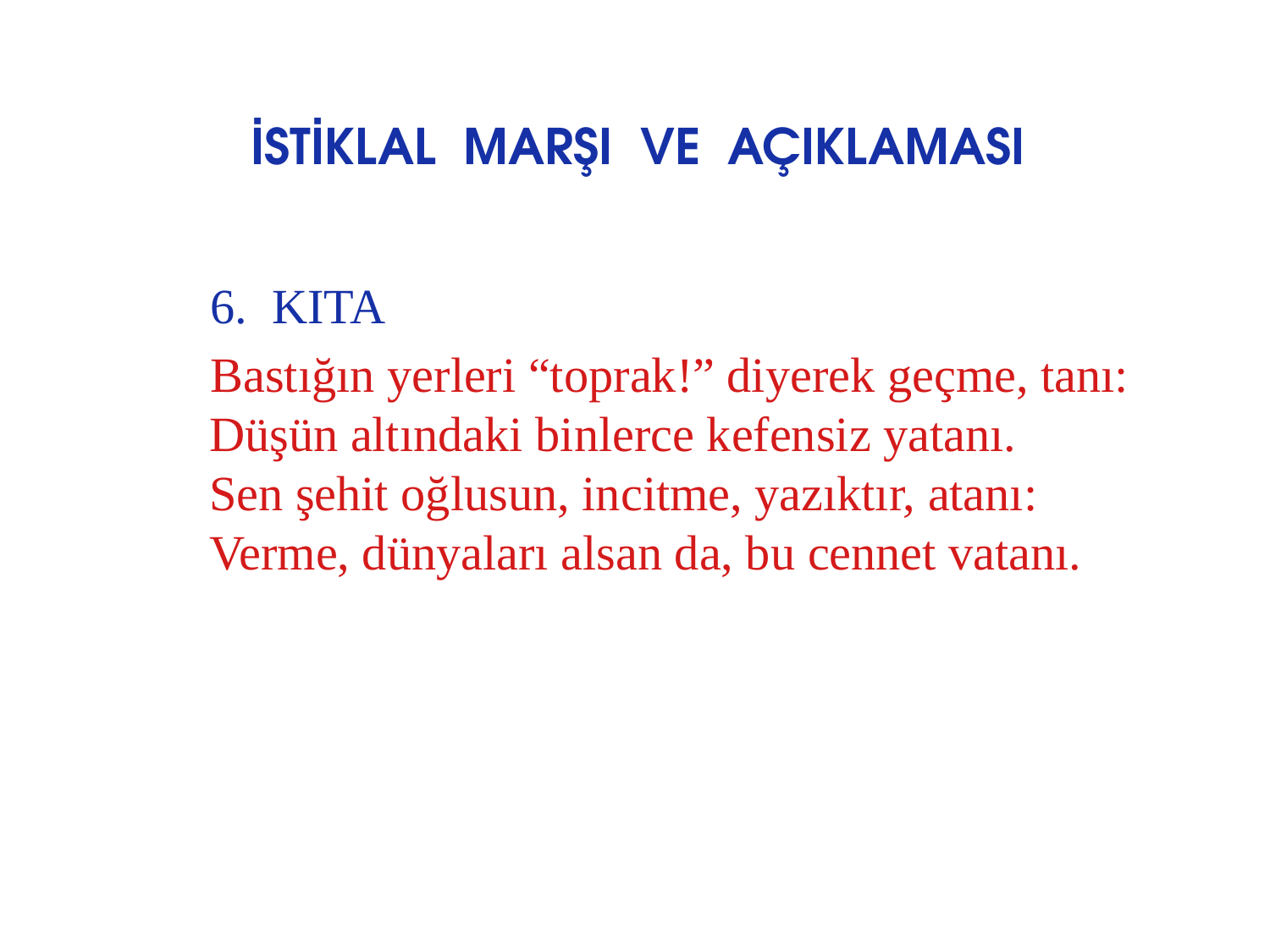

# İSTİKLAL  MARŞI  VE  AÇIKLAMASI
    6.  KITA
    Bastığın yerleri “toprak!” diyerek geçme, tanı:
Düşün altındaki binlerce kefensiz yatanı.
Sen şehit oğlusun, incitme, yazıktır, atanı:
Verme, dünyaları alsan da, bu cennet vatanı.